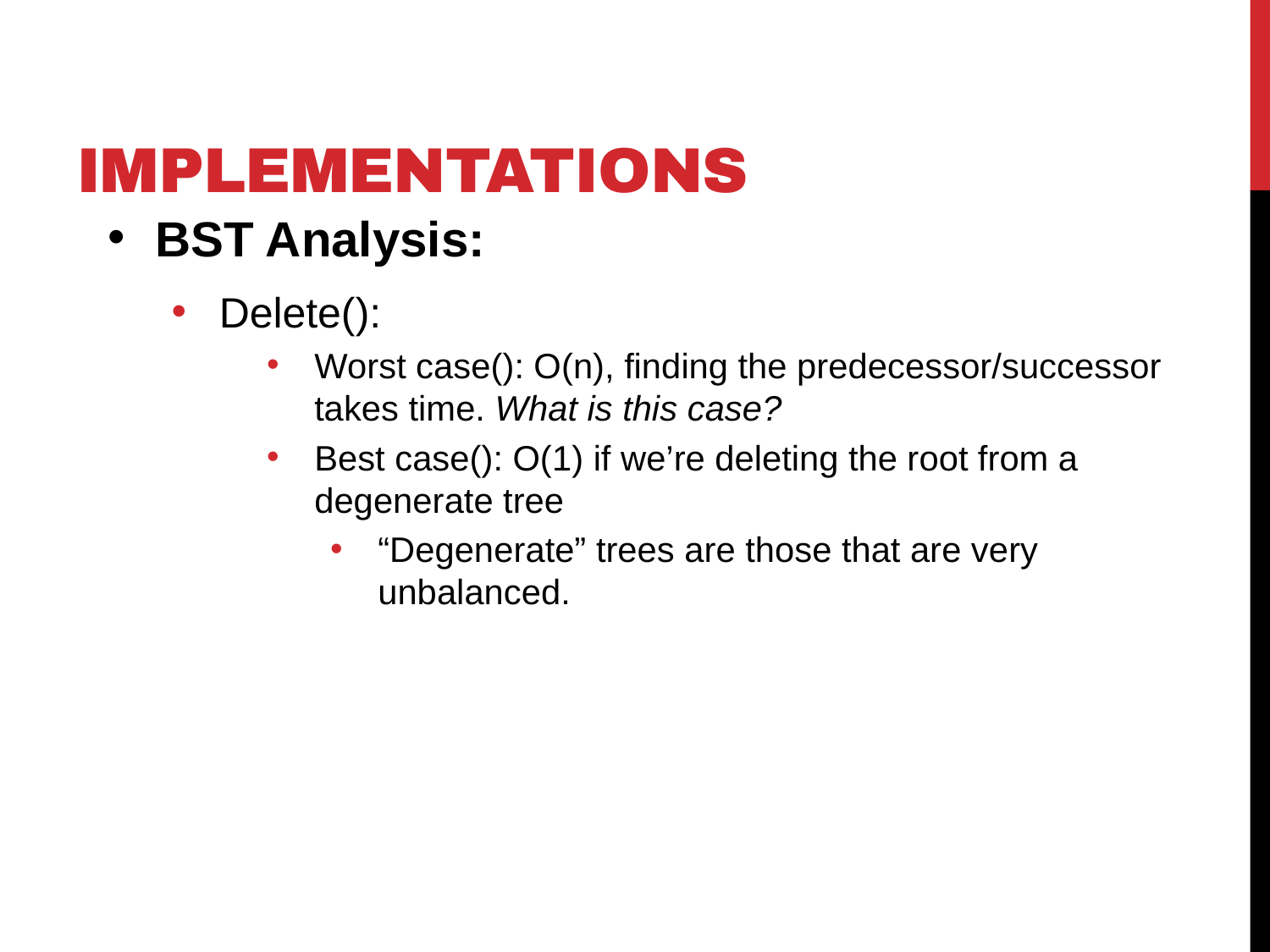

# Implementations
BST Analysis:
Delete():
Worst case(): O(n), finding the predecessor/successor takes time. What is this case?
Best case(): O(1) if we’re deleting the root from a degenerate tree
“Degenerate” trees are those that are very unbalanced.